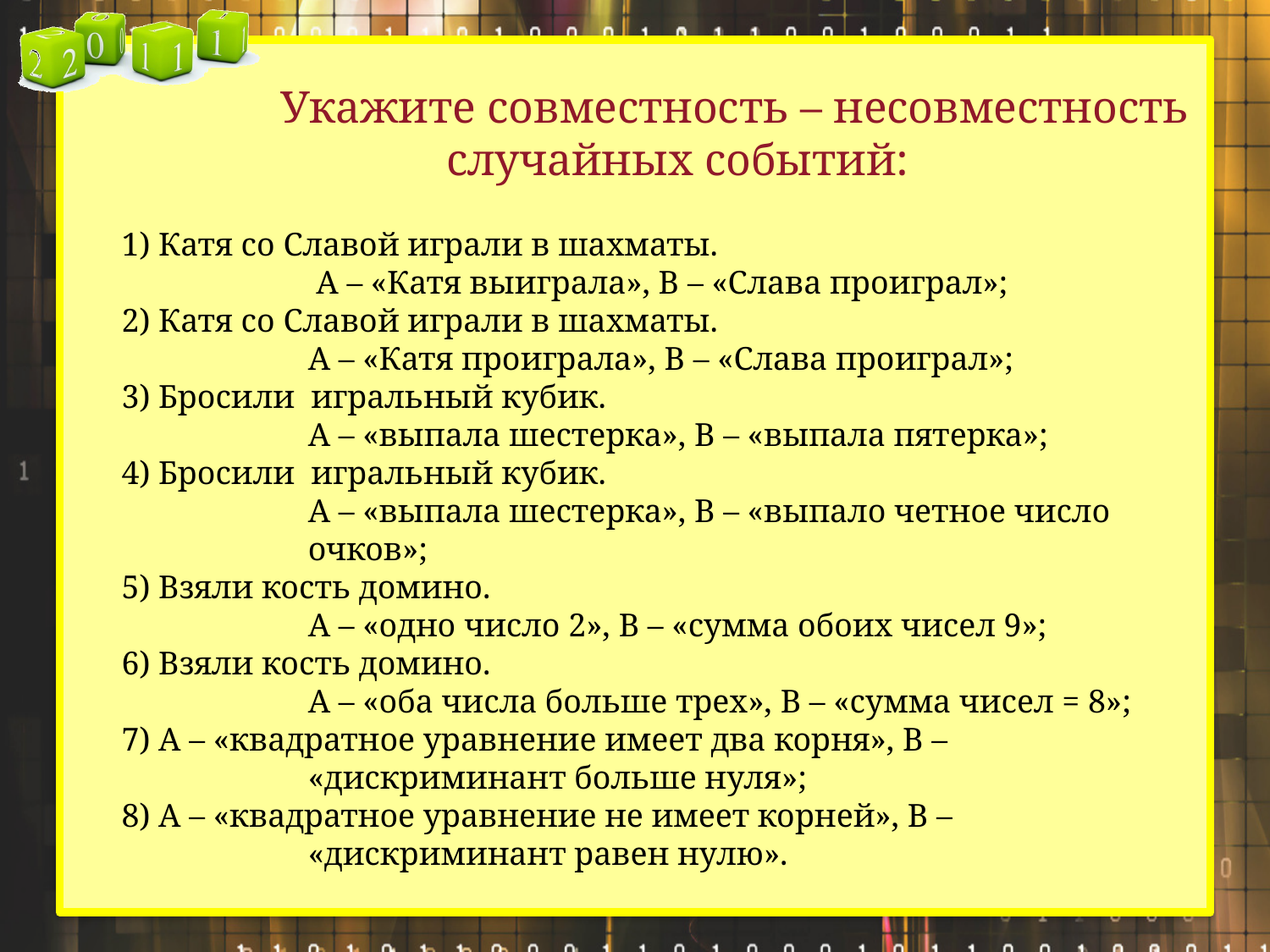

# Укажите совместность – несовместность случайных событий:
1) Катя со Славой играли в шахматы.
	 А – «Катя выиграла», В – «Слава проиграл»;
2) Катя со Славой играли в шахматы.
	А – «Катя проиграла», В – «Слава проиграл»;
3) Бросили  игральный кубик.
	А – «выпала шестерка», В – «выпала пятерка»;
4) Бросили  игральный кубик.
	А – «выпала шестерка», В – «выпало четное число очков»;
5) Взяли кость домино.
	А – «одно число 2», В – «сумма обоих чисел 9»;
6) Взяли кость домино.
	А – «оба числа больше трех», В – «сумма чисел = 8»;
7) А – «квадратное уравнение имеет два корня», В – «дискриминант больше нуля»;
8) А – «квадратное уравнение не имеет корней», В – «дискриминант равен нулю».